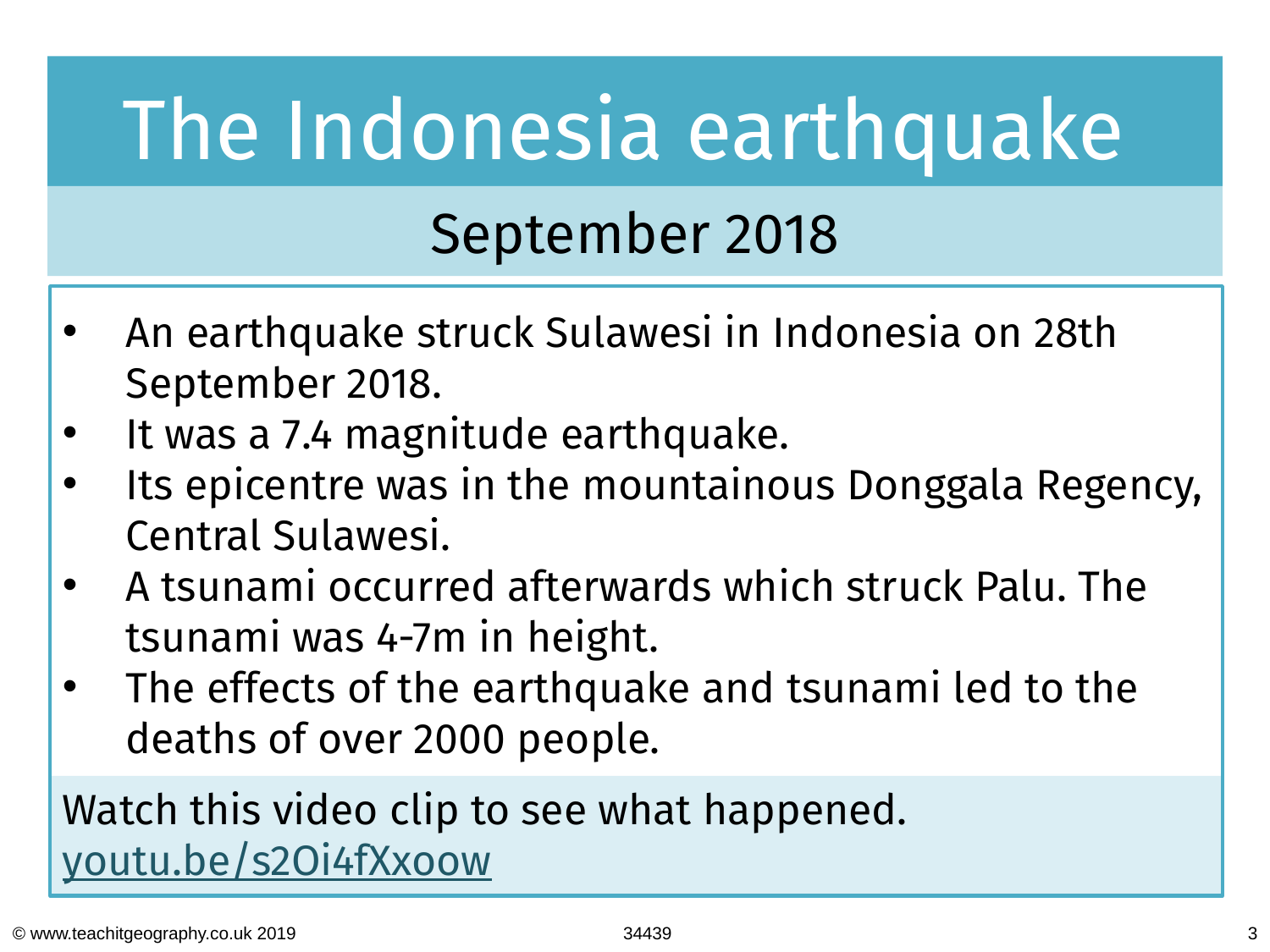

The Indonesia earthquake
September 2018

An earthquake struck Sulawesi in Indonesia on 28th September 2018.
It was a 7.4 magnitude earthquake.
Its epicentre was in the mountainous Donggala Regency, Central Sulawesi.
A tsunami occurred afterwards which struck Palu. The tsunami was 4-7m in height.
The effects of the earthquake and tsunami led to the deaths of over 2000 people.

Watch this video clip to see what happened. youtu.be/s2Oi4fXxoow